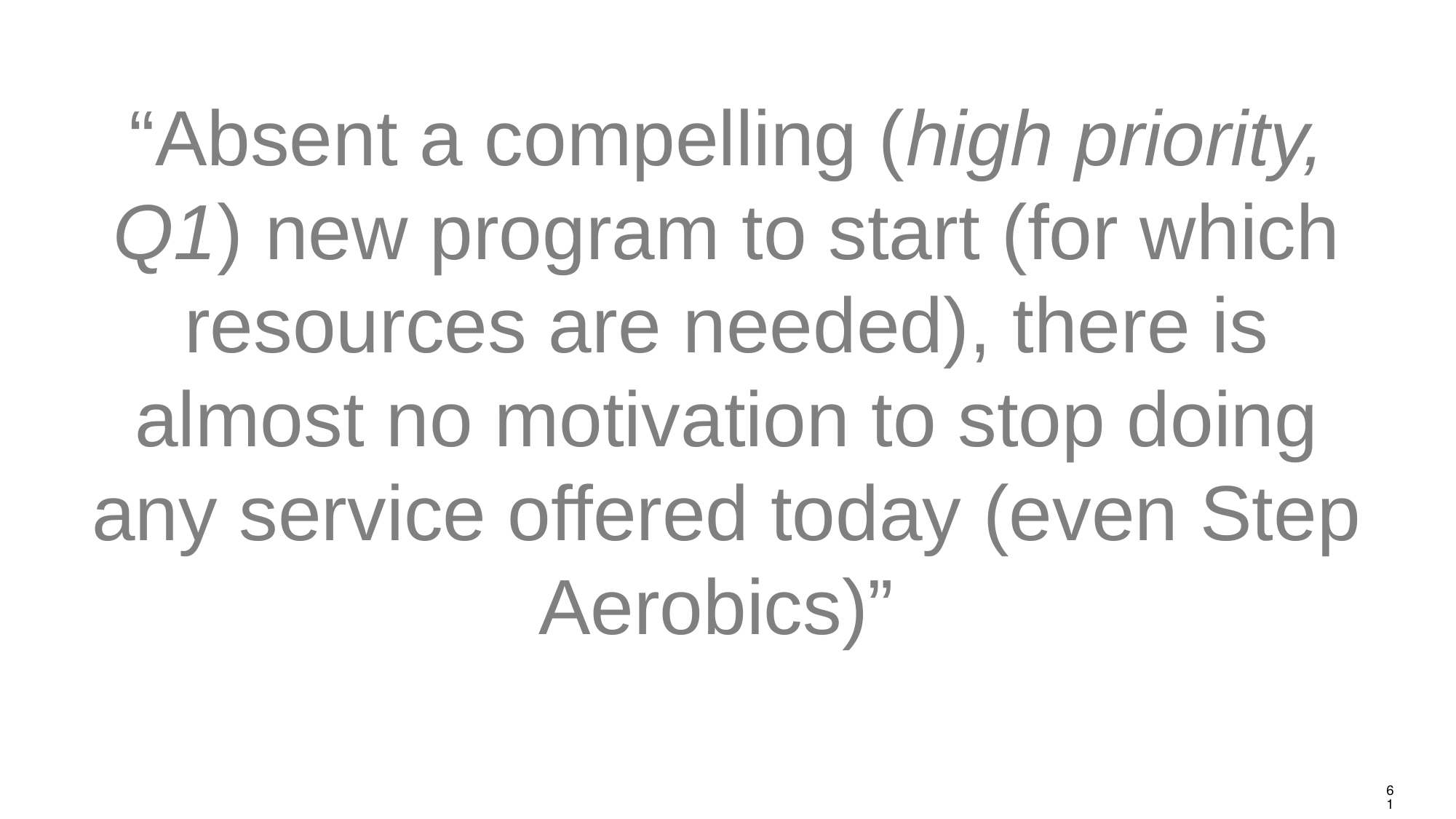

# “Absent a compelling (high priority, Q1) new program to start (for which resources are needed), there is almost no motivation to stop doing any service offered today (even Step Aerobics)”
61